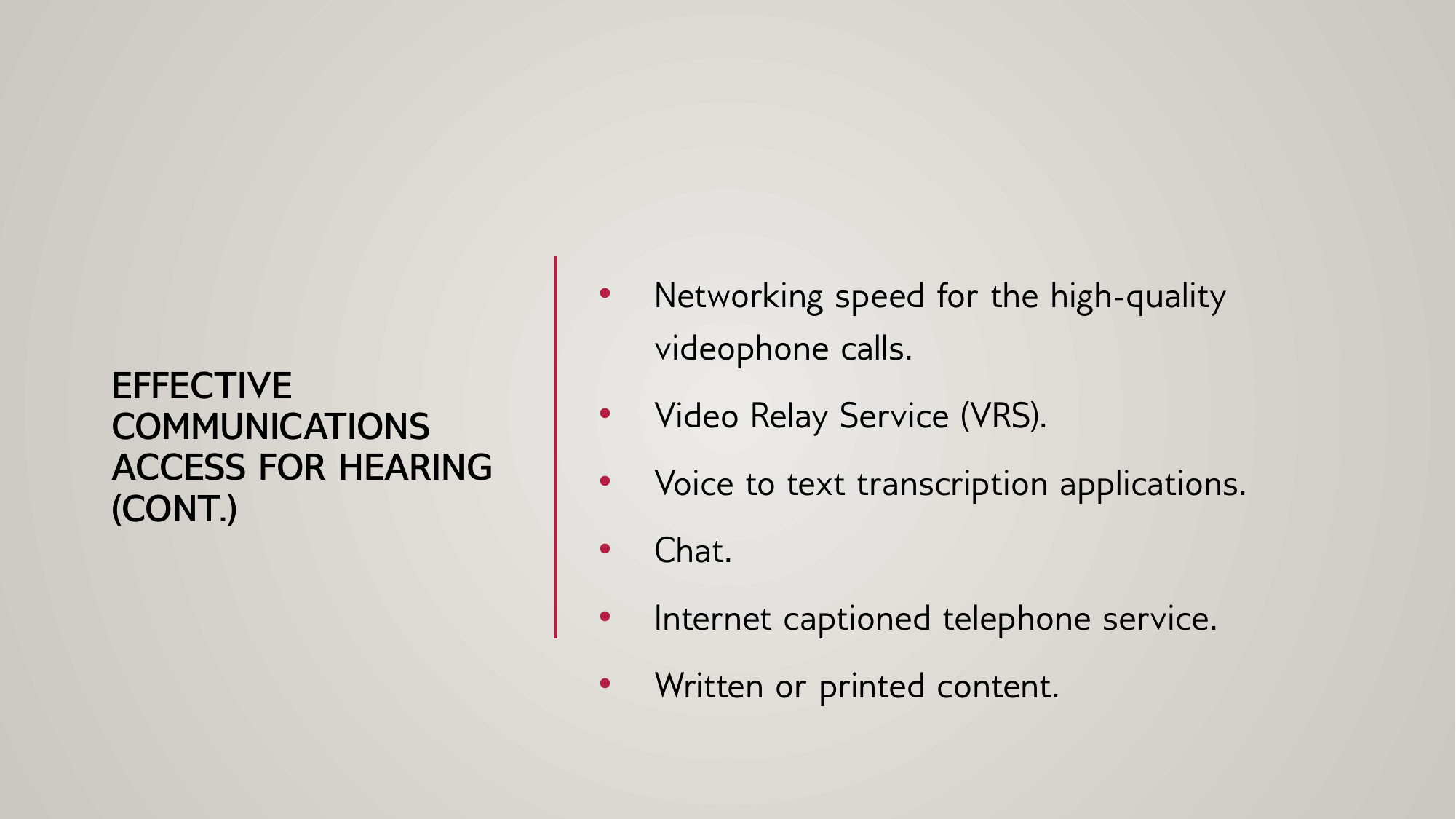

# EFFECTIVE COMMUNICATIONS access for hearing (CONT.)
Networking speed for the high-quality videophone calls.
Video Relay Service (VRS).
Voice to text transcription applications.
Chat.
Internet captioned telephone service.
Written or printed content.